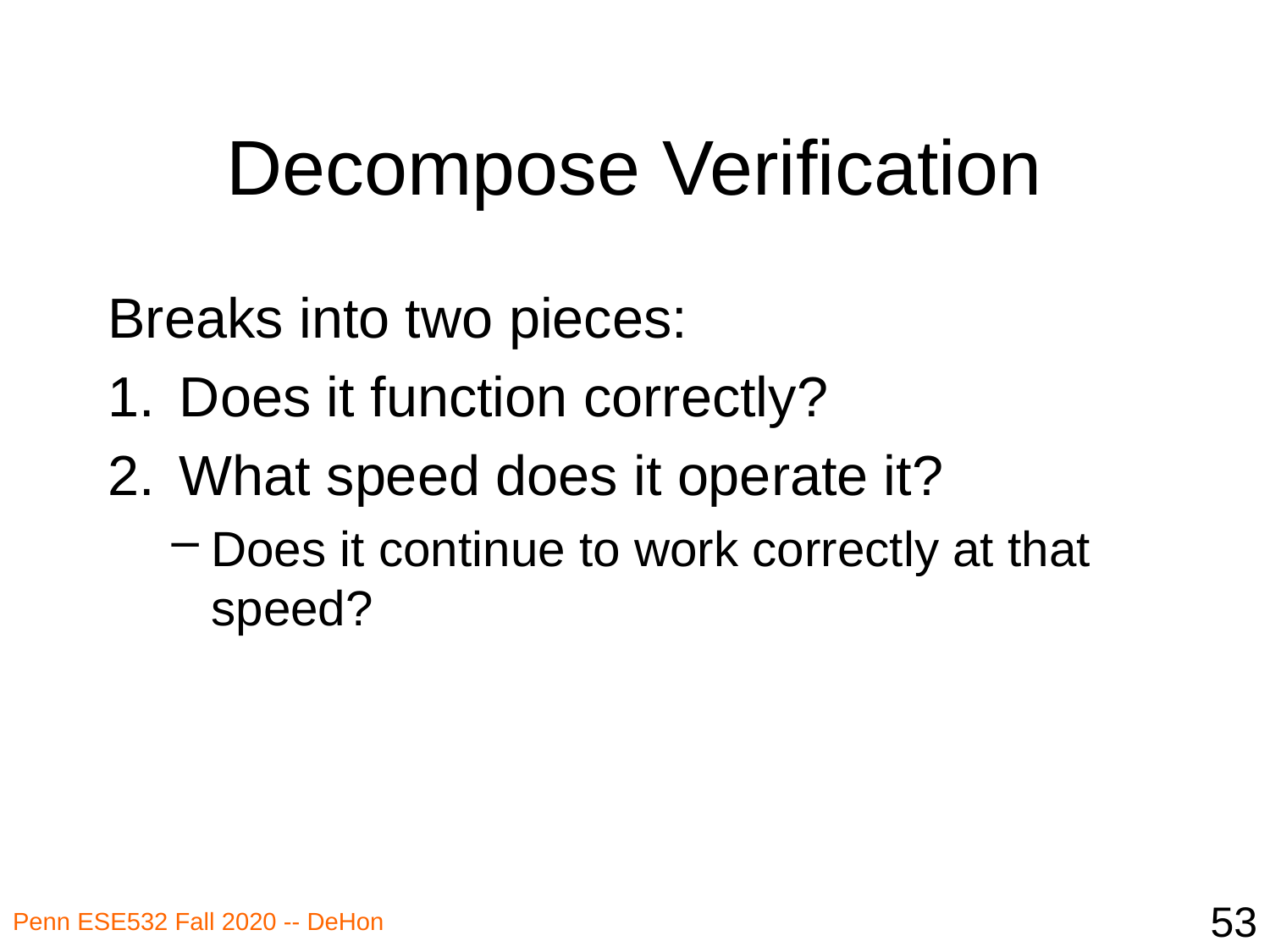

# Decompose Verification
Breaks into two pieces:
Does it function correctly?
What speed does it operate it?
Does it continue to work correctly at that speed?

53
Penn ESE532 Fall 2020 -- DeHon